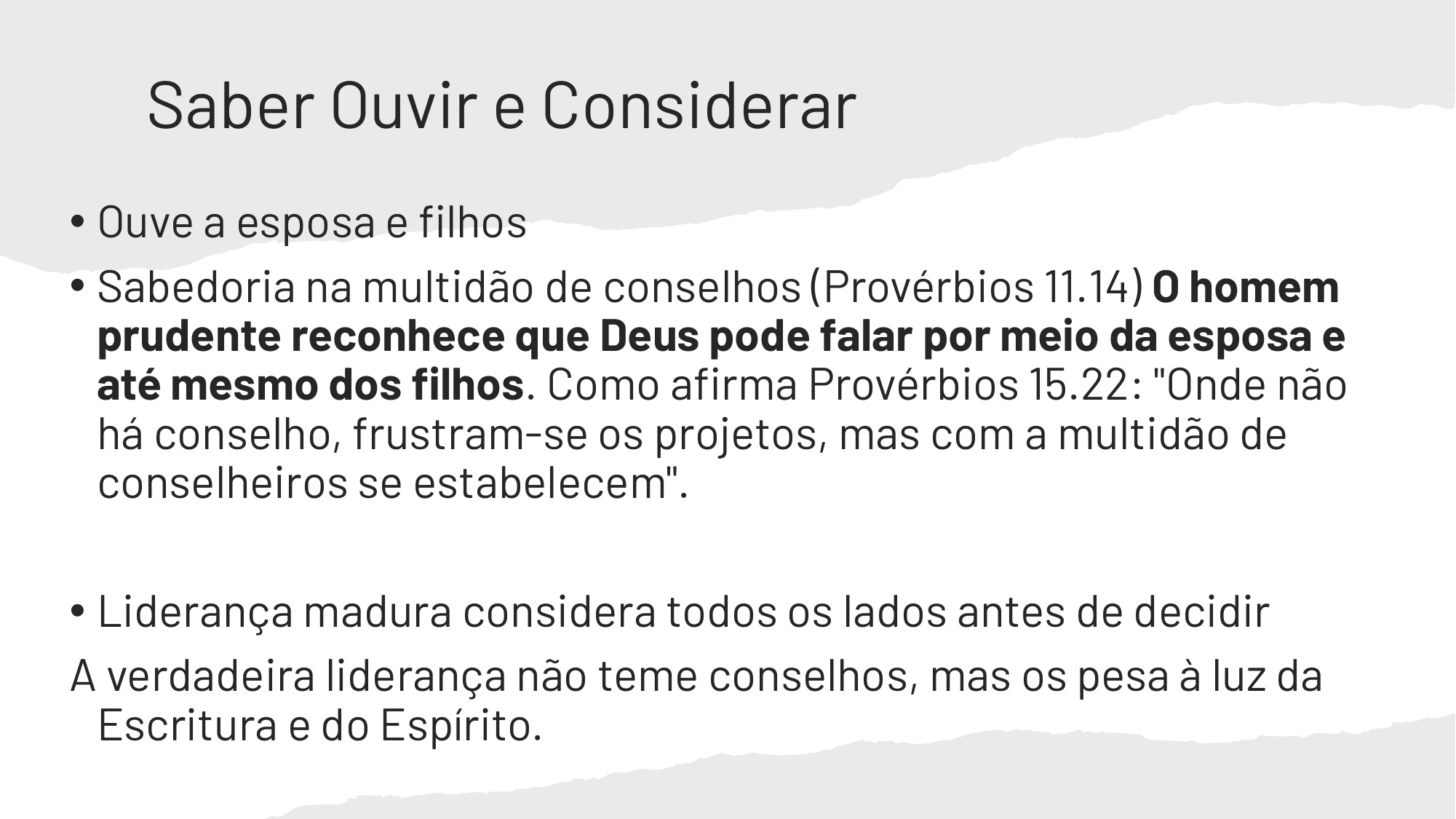

# Saber Ouvir e Considerar

Ouve a esposa e filhos
Sabedoria na multidão de conselhos (Provérbios 11.14) O homem prudente reconhece que Deus pode falar por meio da esposa e até mesmo dos filhos. Como afirma Provérbios 15.22: "Onde não há conselho, frustram-se os projetos, mas com a multidão de conselheiros se estabelecem".

Liderança madura considera todos os lados antes de decidir
A verdadeira liderança não teme conselhos, mas os pesa à luz da Escritura e do Espírito.